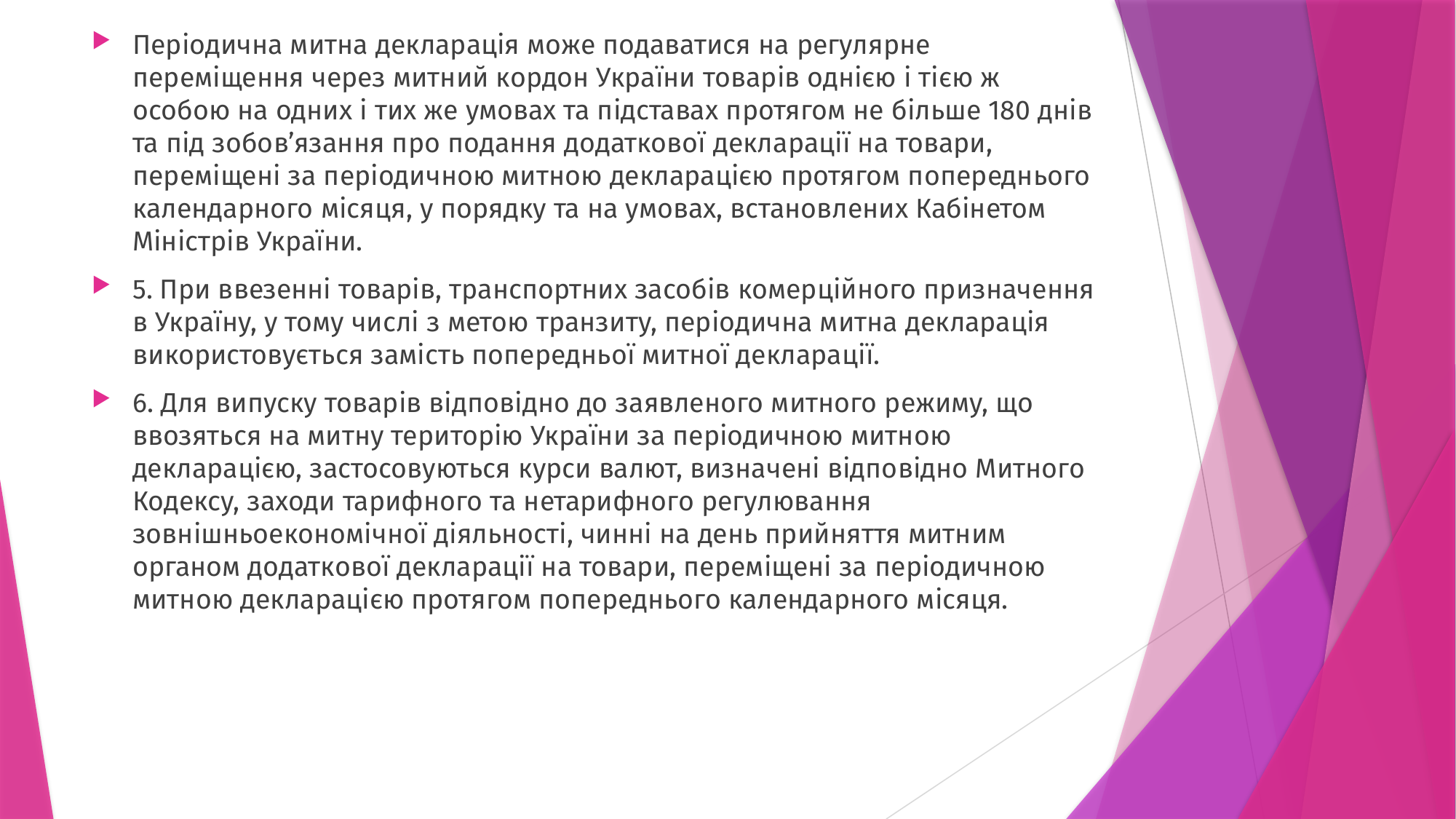

Періодична митна декларація може подаватися на регулярне переміщення через митний кордон України товарів однією і тією ж особою на одних і тих же умовах та підставах протягом не більше 180 днів та під зобов’язання про подання додаткової декларації на товари, переміщені за періодичною митною декларацією протягом попереднього календарного місяця, у порядку та на умовах, встановлених Кабінетом Міністрів України.
5. При ввезенні товарів, транспортних засобів комерційного призначення в Україну, у тому числі з метою транзиту, періодична митна декларація використовується замість попередньої митної декларації.
6. Для випуску товарів відповідно до заявленого митного режиму, що ввозяться на митну територію України за періодичною митною декларацією, застосовуються курси валют, визначені відповідно Митного Кодексу, заходи тарифного та нетарифного регулювання зовнішньоекономічної діяльності, чинні на день прийняття митним органом додаткової декларації на товари, переміщені за періодичною митною декларацією протягом попереднього календарного місяця.